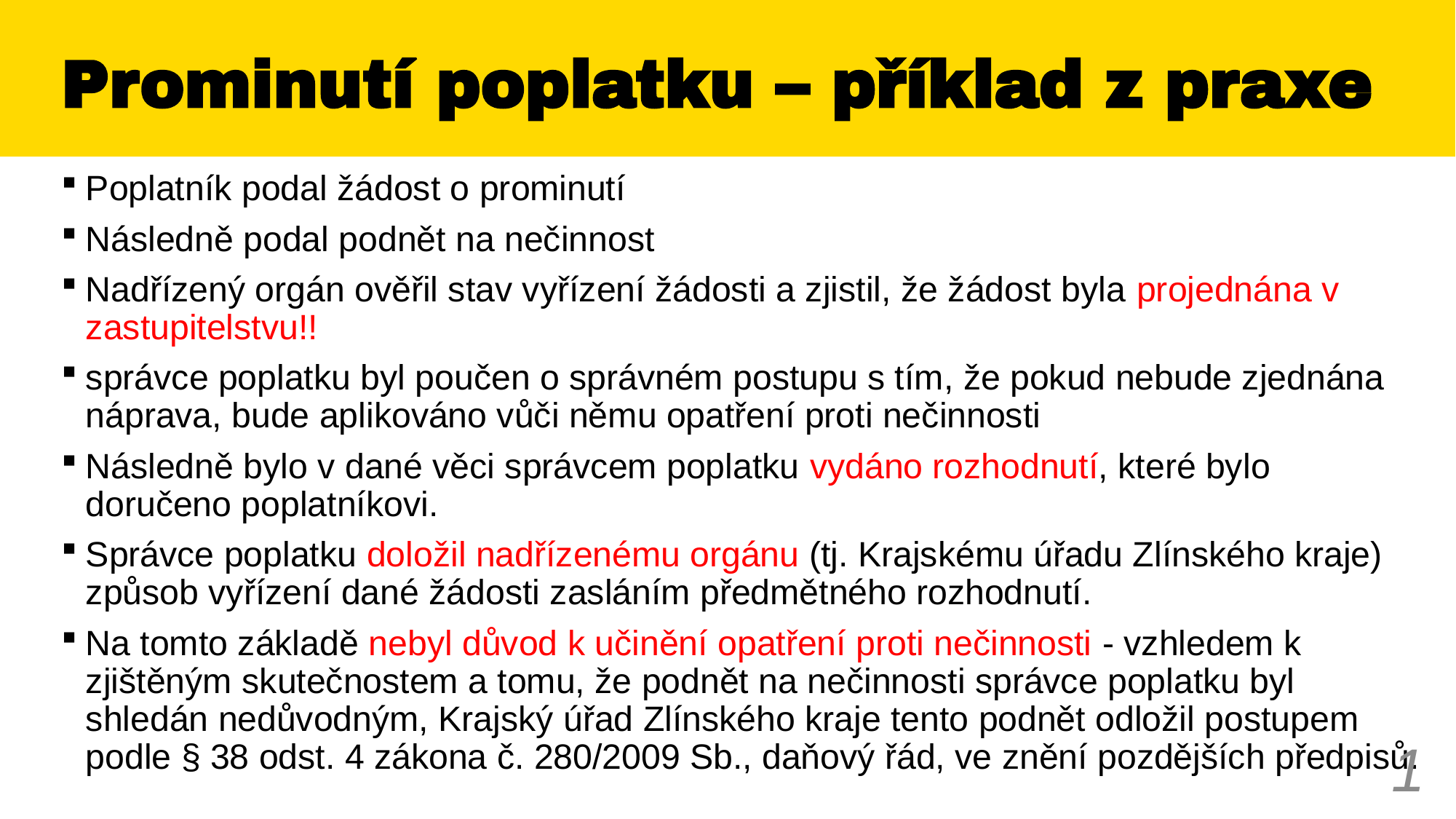

# Prominutí poplatku – příklad z praxe
Poplatník podal žádost o prominutí
Následně podal podnět na nečinnost
Nadřízený orgán ověřil stav vyřízení žádosti a zjistil, že žádost byla projednána v zastupitelstvu!!
správce poplatku byl poučen o správném postupu s tím, že pokud nebude zjednána náprava, bude aplikováno vůči němu opatření proti nečinnosti
Následně bylo v dané věci správcem poplatku vydáno rozhodnutí, které bylo doručeno poplatníkovi.
Správce poplatku doložil nadřízenému orgánu (tj. Krajskému úřadu Zlínského kraje) způsob vyřízení dané žádosti zasláním předmětného rozhodnutí.
Na tomto základě nebyl důvod k učinění opatření proti nečinnosti - vzhledem k zjištěným skutečnostem a tomu, že podnět na nečinnosti správce poplatku byl shledán nedůvodným, Krajský úřad Zlínského kraje tento podnět odložil postupem podle § 38 odst. 4 zákona č. 280/2009 Sb., daňový řád, ve znění pozdějších předpisů.

1